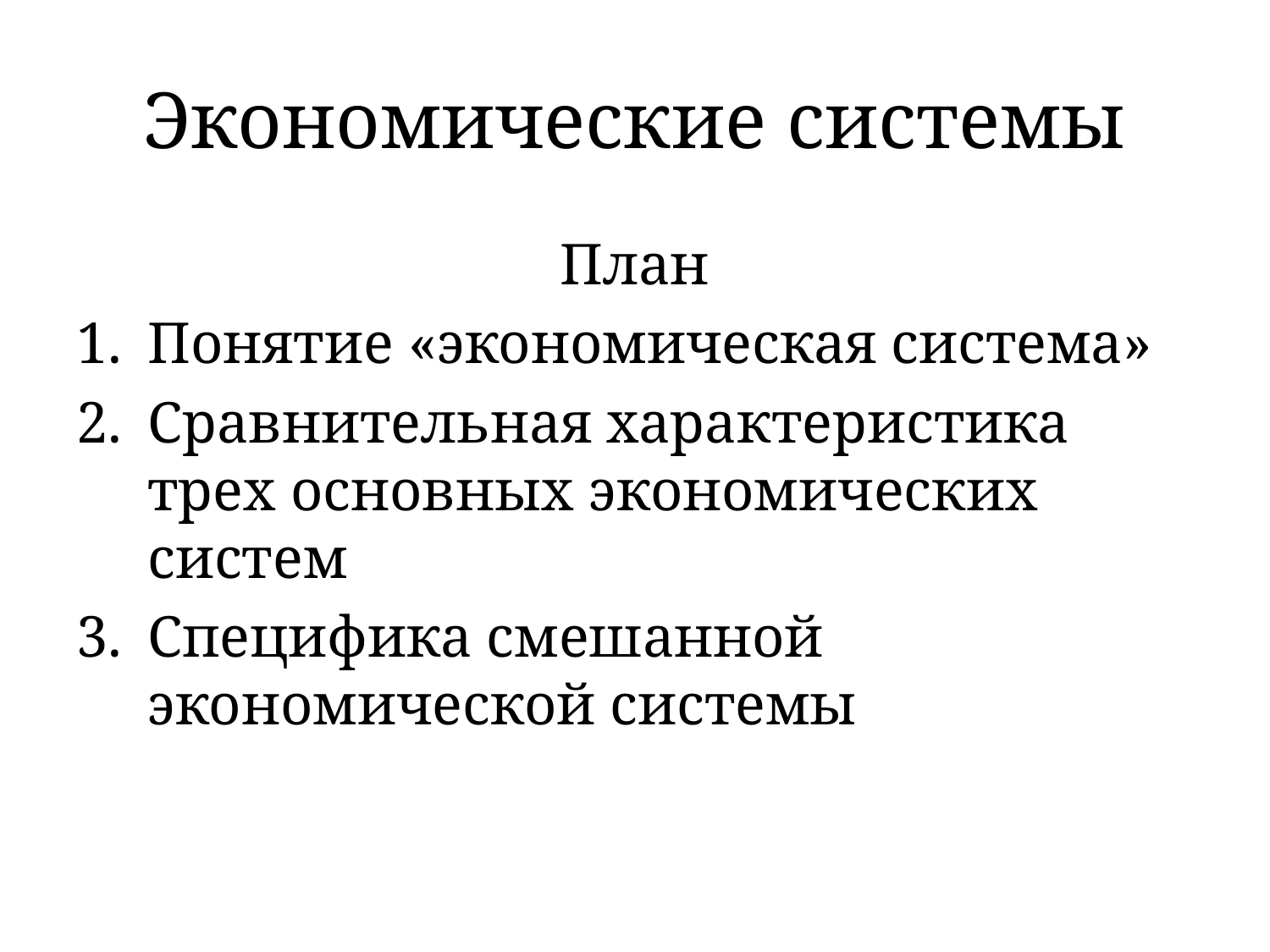

# Экономические системы
План
Понятие «экономическая система»
Сравнительная характеристика трех основных экономических систем
Специфика смешанной экономической системы